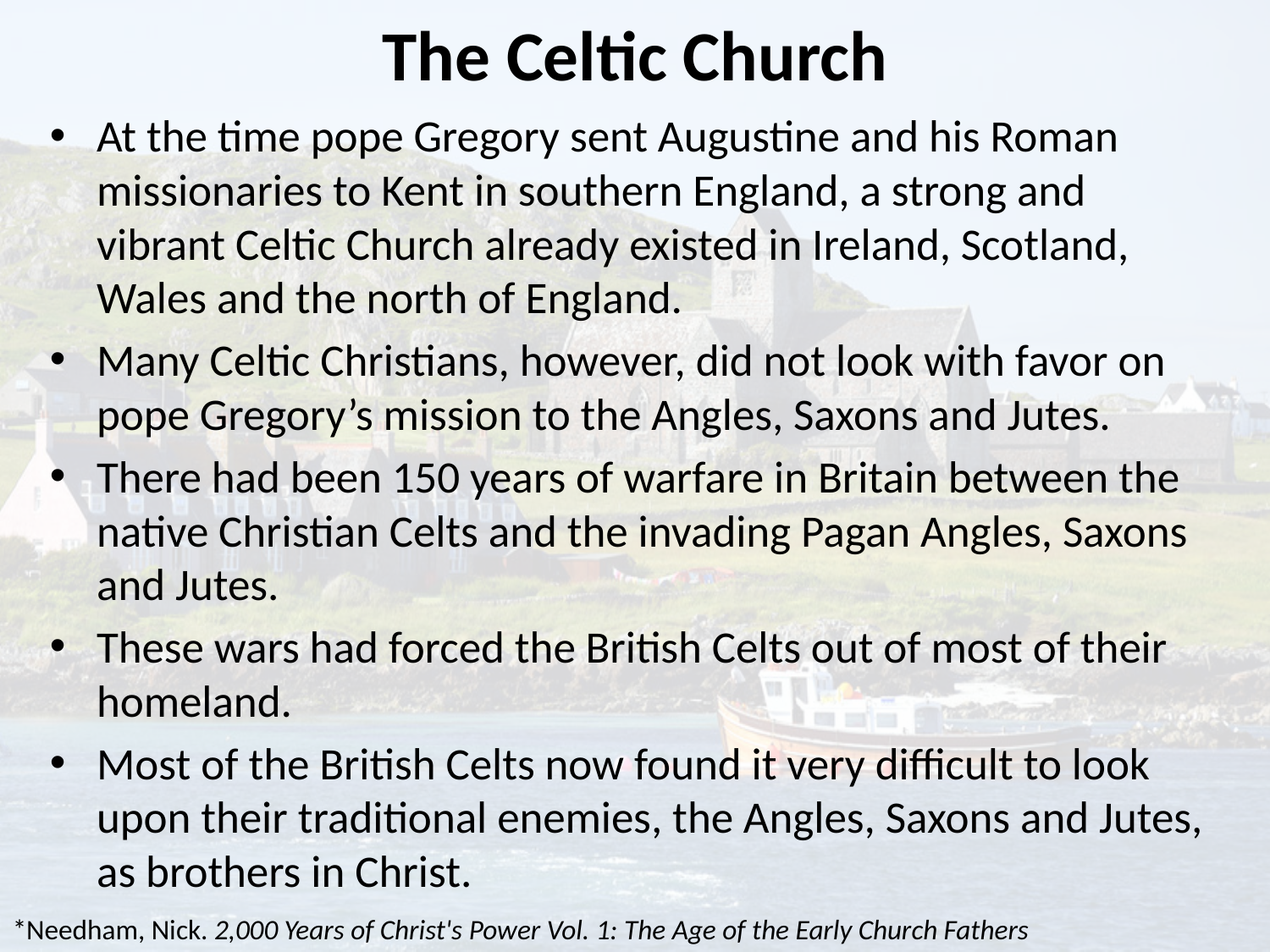

# The Celtic Church
At the time pope Gregory sent Augustine and his Roman missionaries to Kent in southern England, a strong and vibrant Celtic Church already existed in Ireland, Scotland, Wales and the north of England.
Many Celtic Christians, however, did not look with favor on pope Gregory’s mission to the Angles, Saxons and Jutes.
There had been 150 years of warfare in Britain between the native Christian Celts and the invading Pagan Angles, Saxons and Jutes.
These wars had forced the British Celts out of most of their homeland.
Most of the British Celts now found it very difficult to look upon their traditional enemies, the Angles, Saxons and Jutes, as brothers in Christ.
*Needham, Nick. 2,000 Years of Christ's Power Vol. 1: The Age of the Early Church Fathers